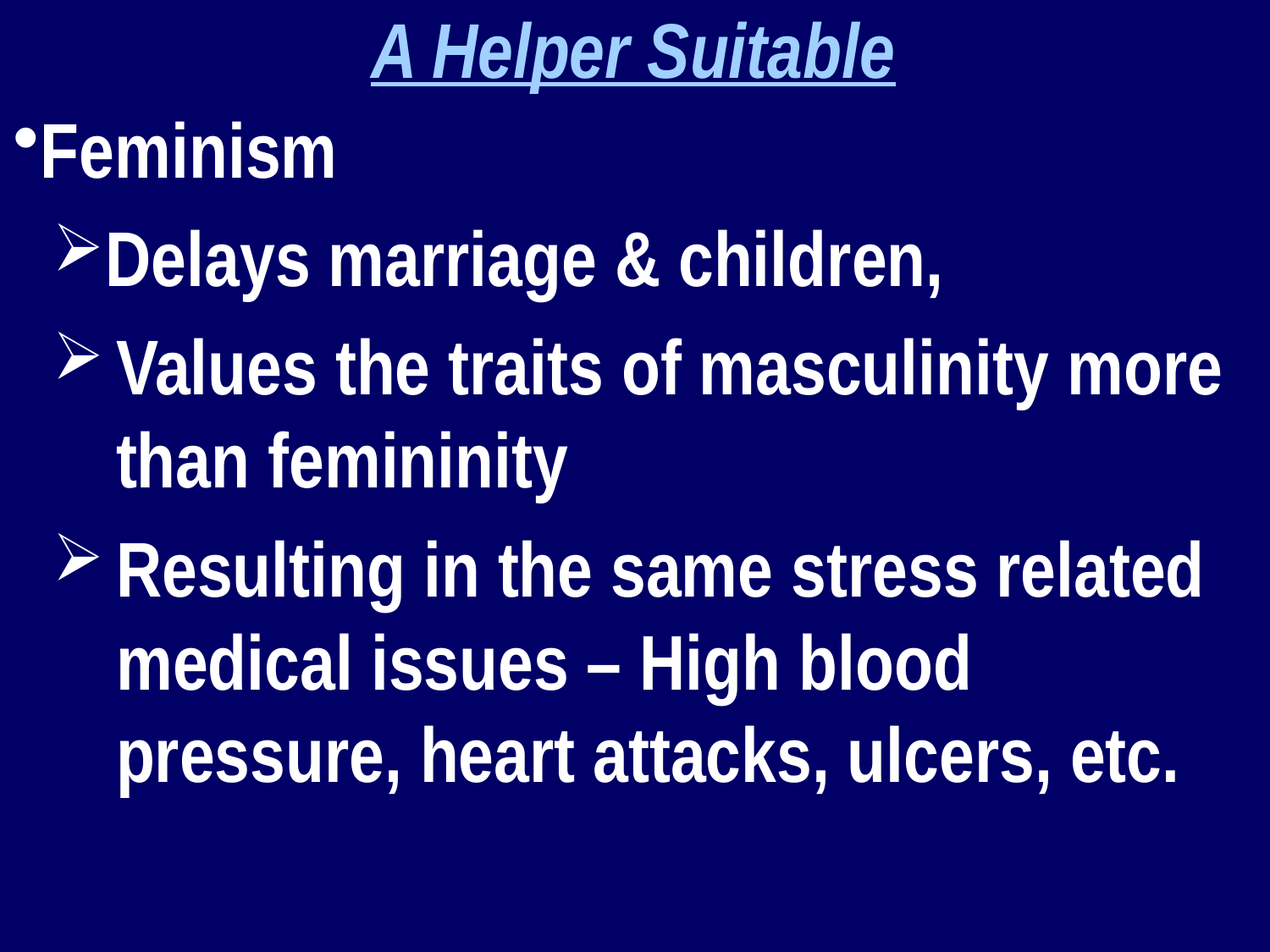

A Helper Suitable
Feminism
Delays marriage & children,
Values the traits of masculinity more than femininity
Resulting in the same stress related medical issues – High blood pressure, heart attacks, ulcers, etc.